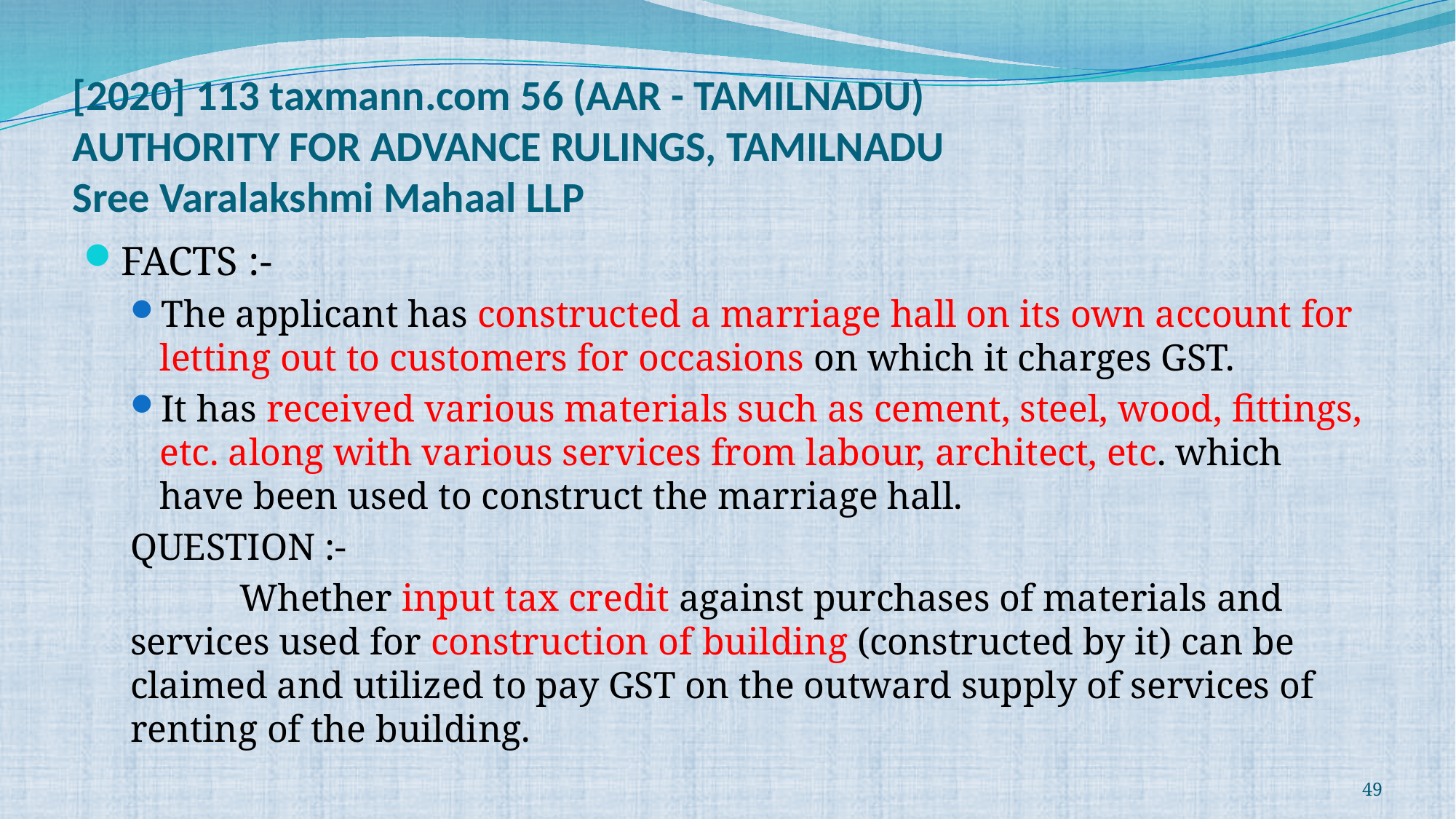

# [2020] 113 taxmann.com 56 (AAR - TAMILNADU) AUTHORITY FOR ADVANCE RULINGS, TAMILNADU Sree Varalakshmi Mahaal LLP
FACTS :-
The applicant has constructed a marriage hall on its own account for letting out to customers for occasions on which it charges GST.
It has received various materials such as cement, steel, wood, fittings, etc. along with various services from labour, architect, etc. which have been used to construct the marriage hall.
QUESTION :-
	Whether input tax credit against purchases of materials and services used for construction of building (constructed by it) can be claimed and utilized to pay GST on the outward supply of services of renting of the building.
49